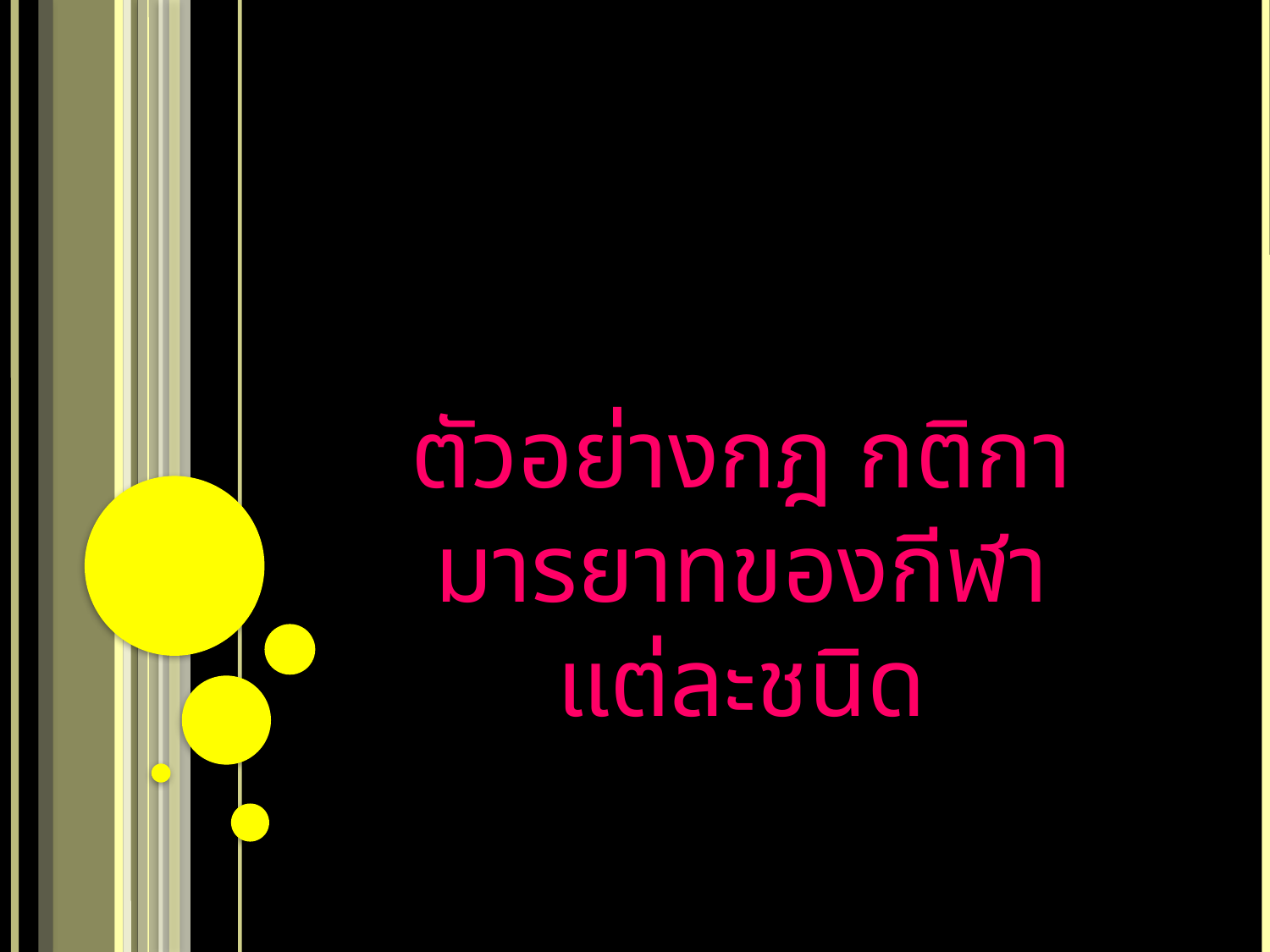

ตัวอย่างกฎ กติกา มารยาทของกีฬา
แต่ละชนิด